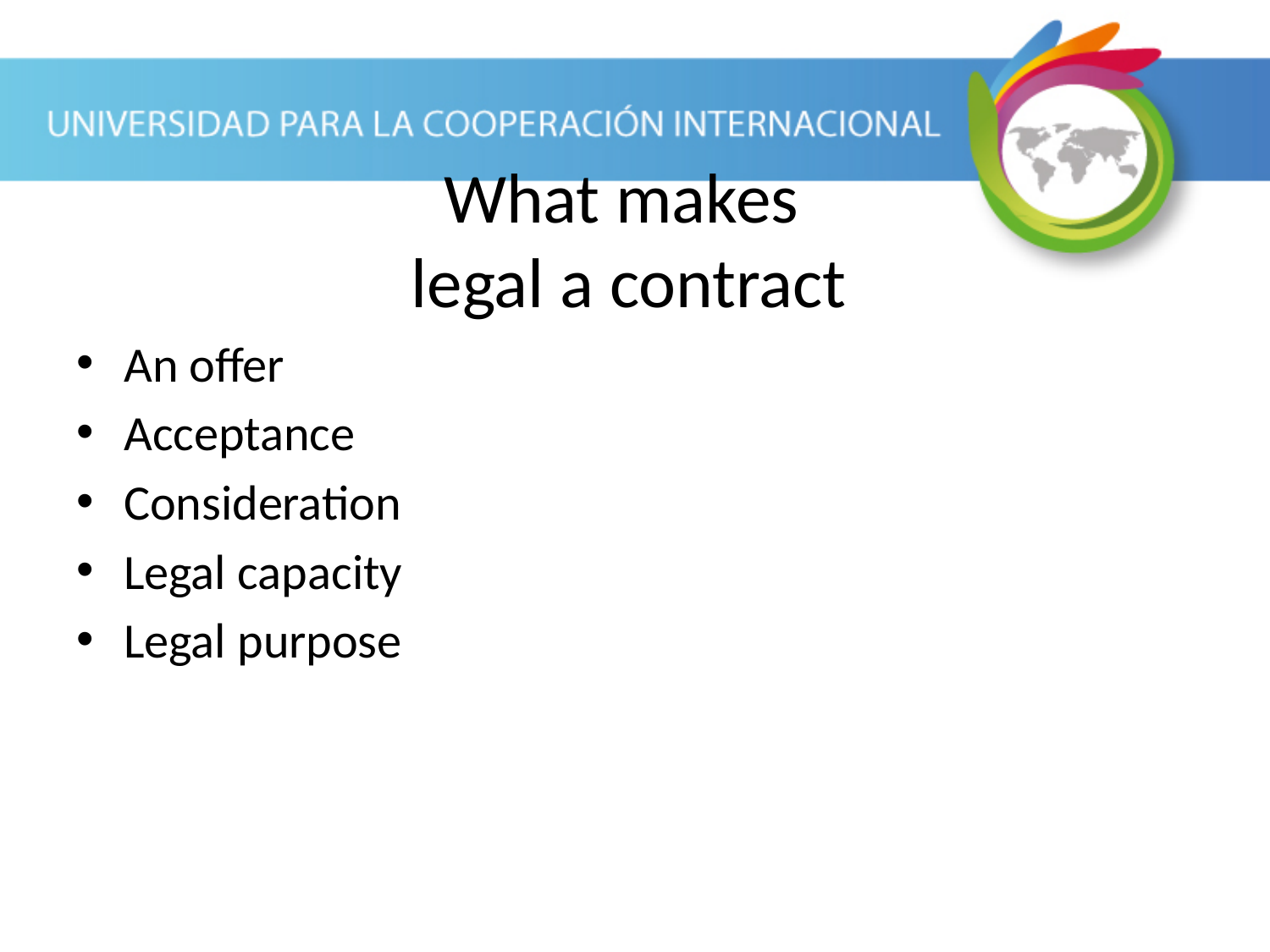

An offer
Acceptance
Consideration
Legal capacity
Legal purpose
What makes
legal a contract